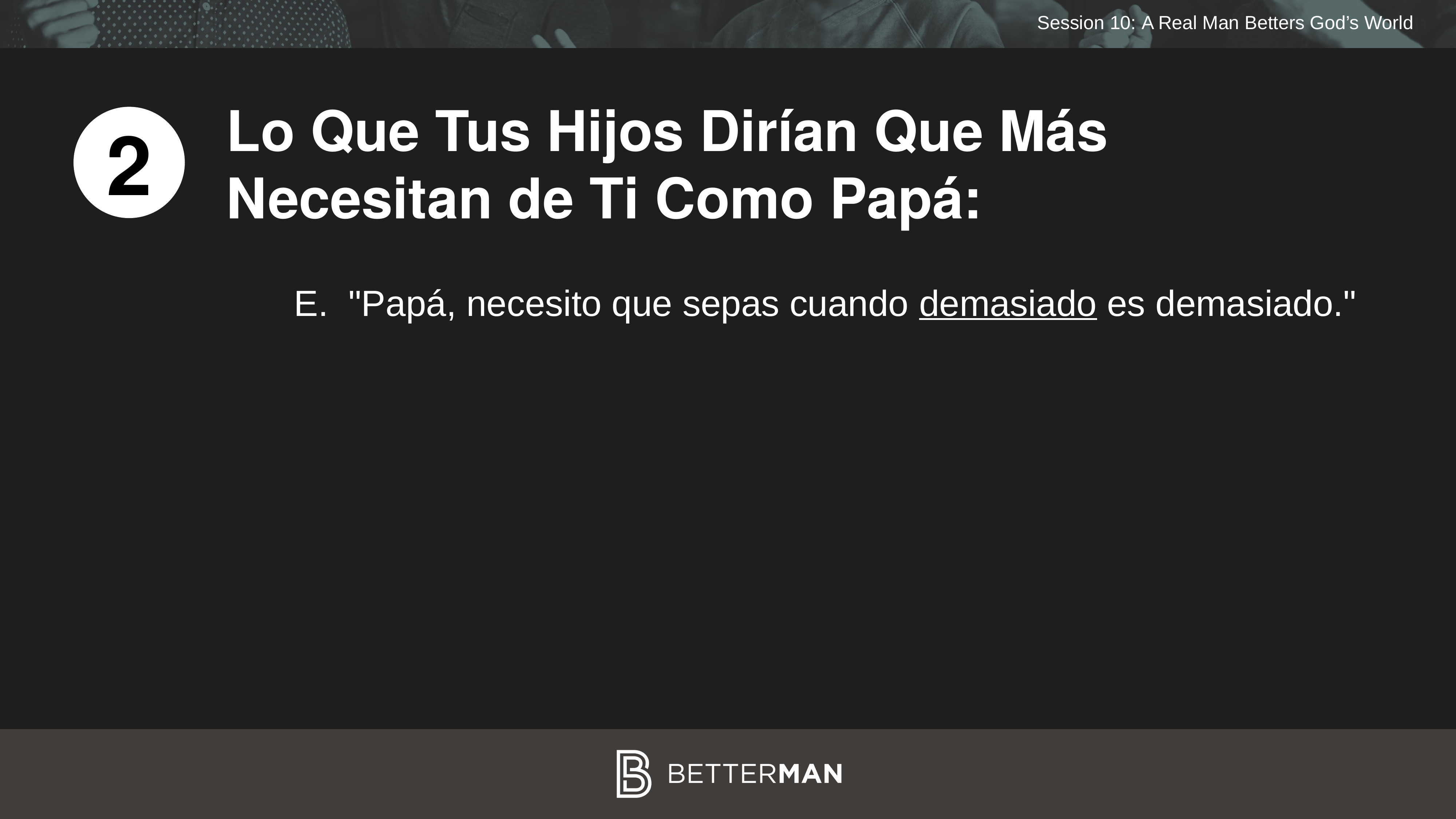

Lo Que Tus Hijos Dirían Que Más
Necesitan de Ti Como Papá:
2
"Papá, necesito que sepas cuando demasiado es demasiado."